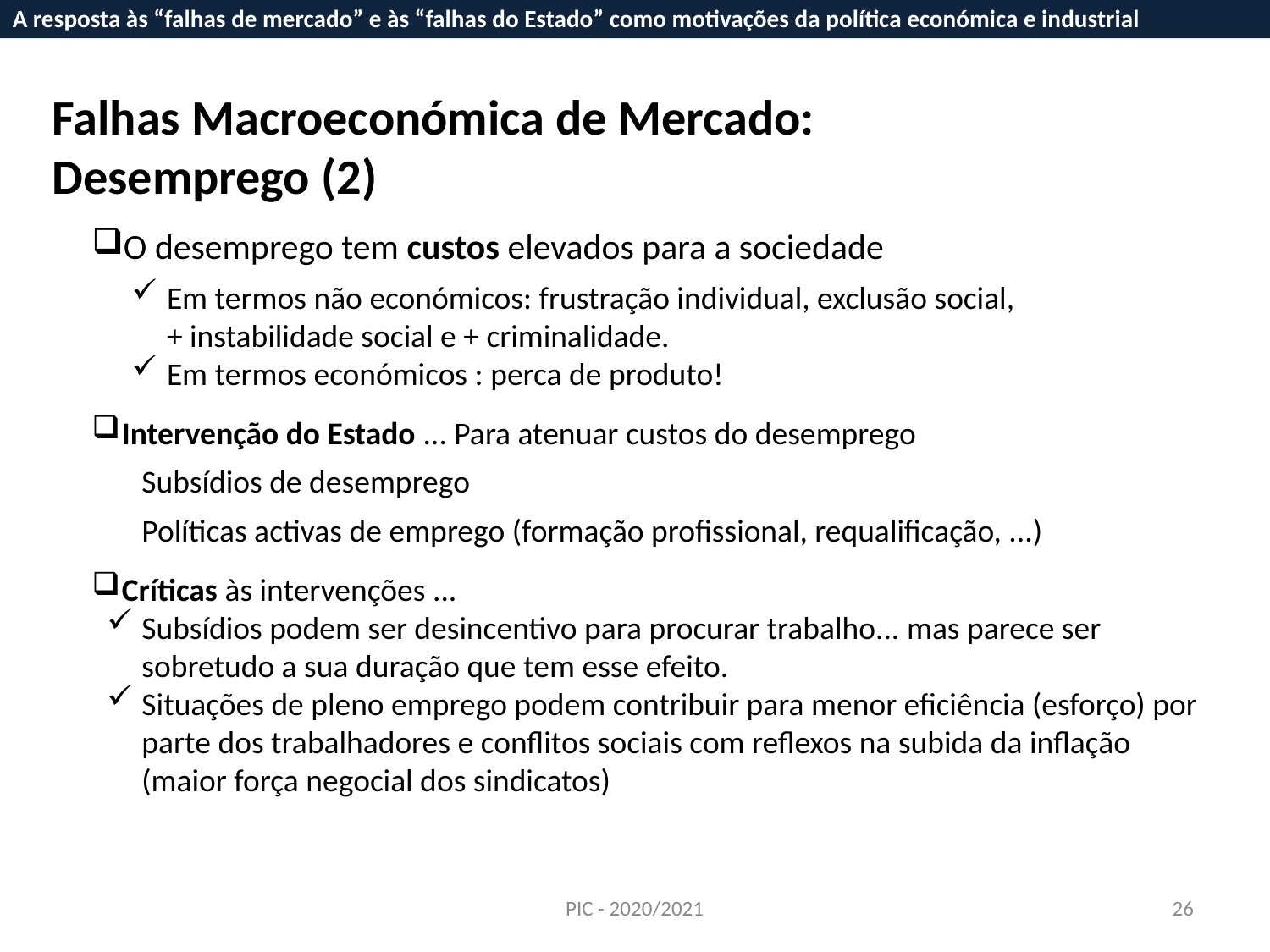

A resposta às “falhas de mercado” e às “falhas do Estado” como motivações da política económica e industrial
Falhas Macroeconómica de Mercado:
Desemprego (2)
O desemprego tem custos elevados para a sociedade
Em termos não económicos: frustração individual, exclusão social,
+ instabilidade social e + criminalidade.
Em termos económicos : perca de produto!
Intervenção do Estado ... Para atenuar custos do desemprego
Subsídios de desemprego
Políticas activas de emprego (formação profissional, requalificação, ...)
Críticas às intervenções ...
Subsídios podem ser desincentivo para procurar trabalho... mas parece ser sobretudo a sua duração que tem esse efeito.
Situações de pleno emprego podem contribuir para menor eficiência (esforço) por parte dos trabalhadores e conflitos sociais com reflexos na subida da inflação (maior força negocial dos sindicatos)

PIC - 2020/2021
26